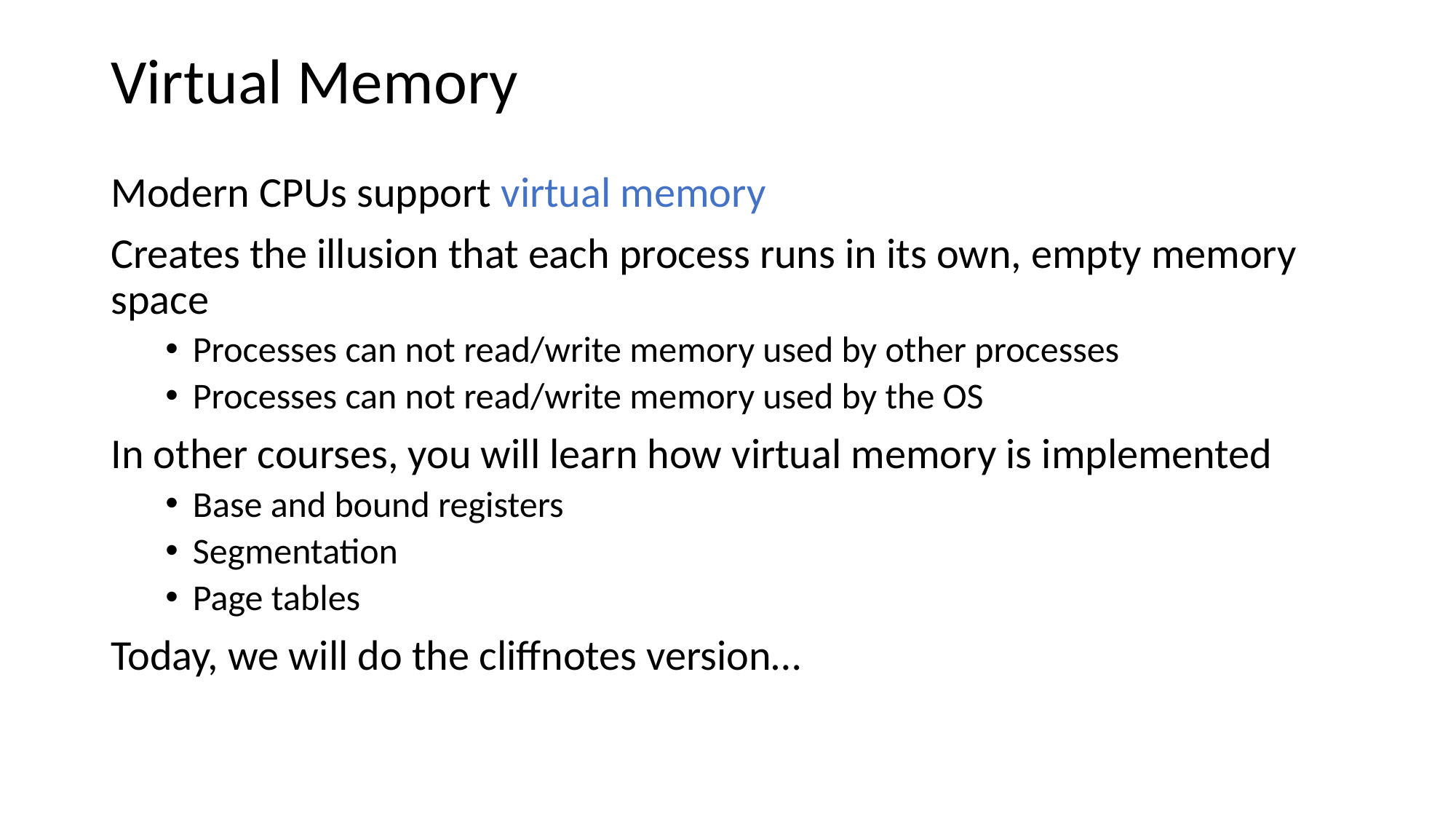

# Virtual Memory
Modern CPUs support virtual memory
Creates the illusion that each process runs in its own, empty memory space
Processes can not read/write memory used by other processes
Processes can not read/write memory used by the OS
In other courses, you will learn how virtual memory is implemented
Base and bound registers
Segmentation
Page tables
Today, we will do the cliffnotes version…